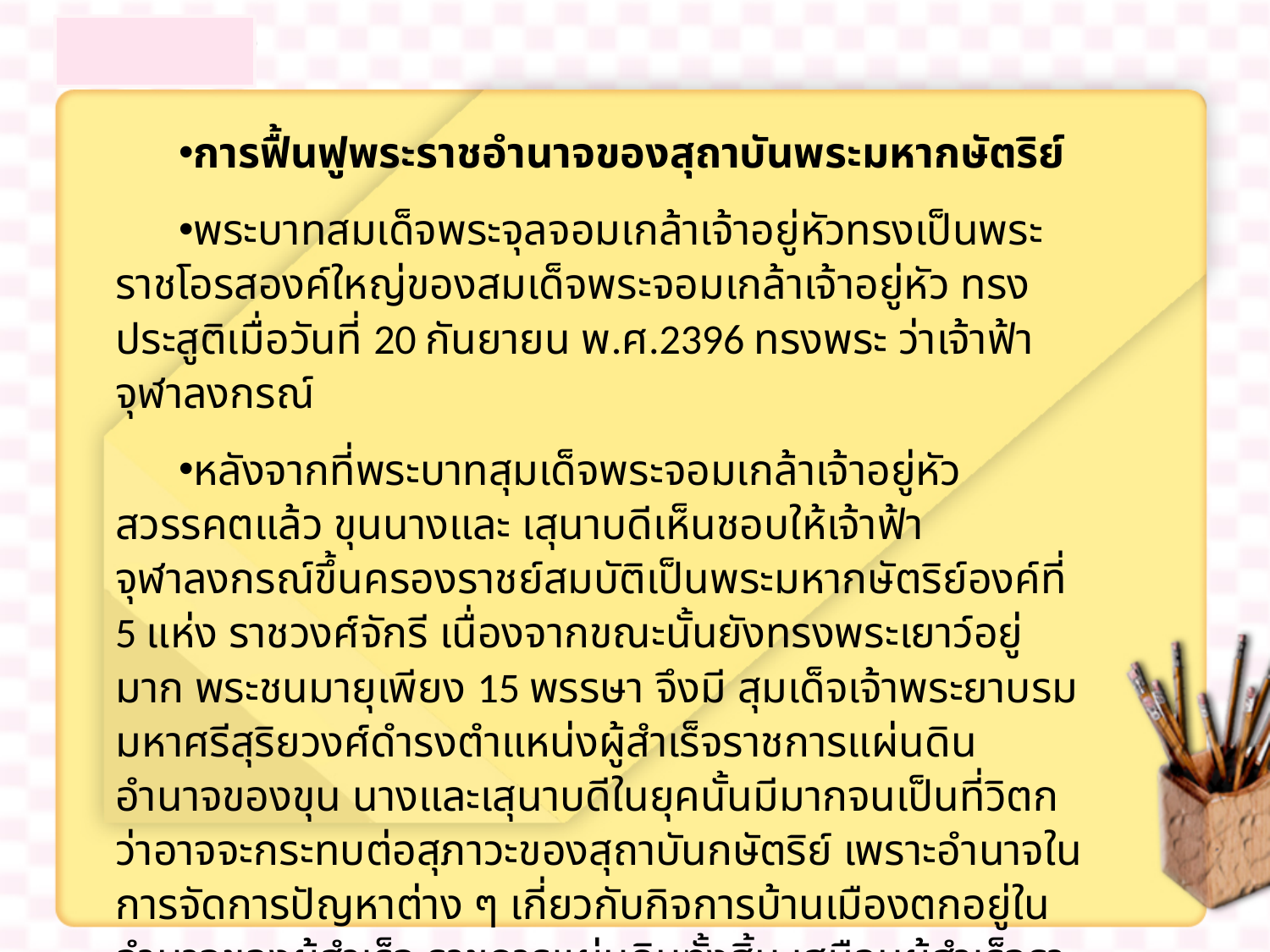

การฟื้นฟูพระราชอำนาจของสุถาบันพระมหากษัตริย์
พระบาทสมเด็จพระจุลจอมเกล้าเจ้าอยู่หัวทรงเป็นพระราชโอรสองค์ใหญ่ของสมเด็จพระจอมเกล้าเจ้าอยู่หัว ทรงประสูติเมื่อวันที่ 20 กันยายน พ.ศ.2396 ทรงพระ ว่าเจ้าฟ้าจุฬาลงกรณ์
หลังจากที่พระบาทสุมเด็จพระจอมเกล้าเจ้าอยู่หัวสวรรคตแล้ว ขุนนางและ เสุนาบดีเห็นชอบให้เจ้าฟ้าจุฬาลงกรณ์ขึ้นครองราชย์สมบัติเป็นพระมหากษัตริย์องค์ที่ 5 แห่ง ราชวงศ์จักรี เนื่องจากขณะนั้นยังทรงพระเยาว์อยู่มาก พระชนมายุเพียง 15 พรรษา จึงมี สุมเด็จเจ้าพระยาบรมมหาศรีสุริยวงศ์ดำรงตำแหน่งผู้สำเร็จราชการแผ่นดิน อำนาจของขุน นางและเสุนาบดีในยุคนั้นมีมากจนเป็นที่วิตกว่าอาจจะกระทบต่อสุภาวะของสุถาบันกษัตริย์ เพราะอำนาจในการจัดการปัญหาต่าง ๆ เกี่ยวกับกิจการบ้านเมืองตกอยู่ในอำนาจของผู้สำเร็จ ราชการแผ่นดินทั้งสิ้น เสมือนผู้สำเร็จราชการฯเป็นพระมหากษัตริย์ที่เดียว อำนาจทางการ เมืองในขณะนั้นอยู่ที่ขุนนางและเสนาบดีซึ่งเป็นกลุ่มอำนาจเก่า